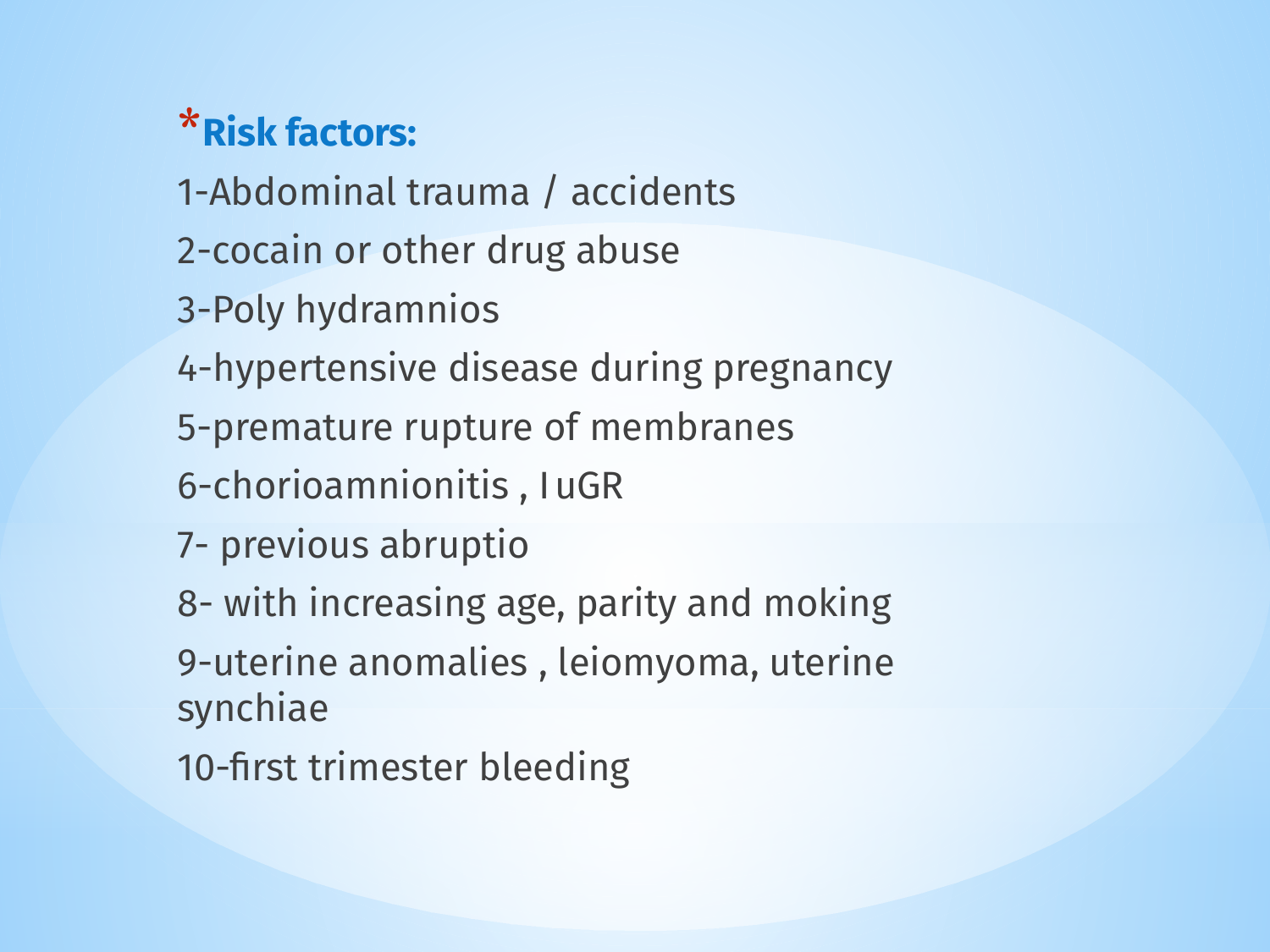

Risk factors:
1-Abdominal trauma / accidents
2-cocain or other drug abuse
3-Poly hydramnios
4-hypertensive disease during pregnancy
5-premature rupture of membranes
6-chorioamnionitis , I	uGR
7- previous abruptio
8- with increasing age, parity and moking
9-uterine anomalies , leiomyoma, uterine synchiae
10-first trimester bleeding